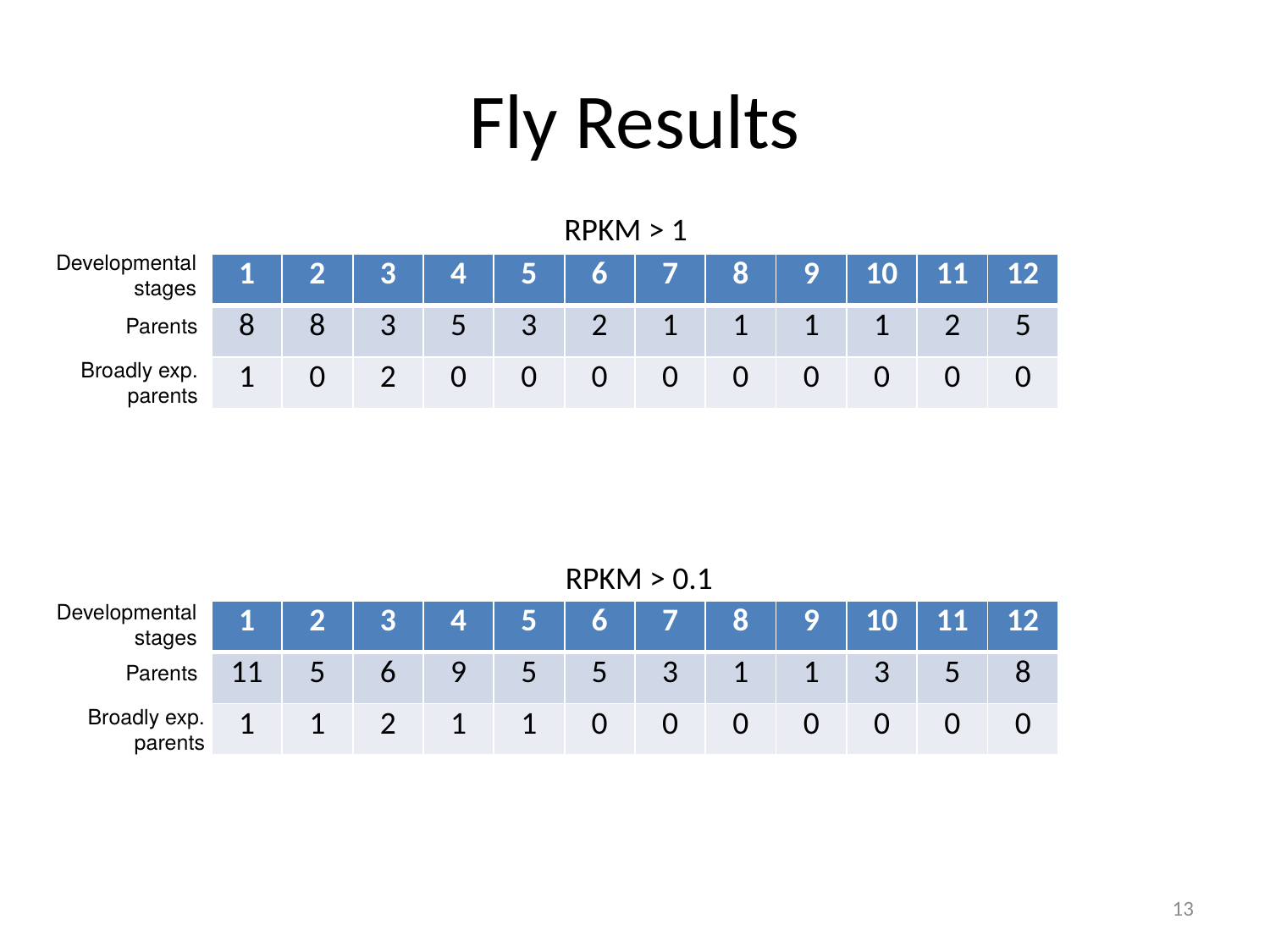

# Fly Results
RPKM > 1
Developmental
stages
| 1 | 2 | 3 | 4 | 5 | 6 | 7 | 8 | 9 | 10 | 11 | 12 |
| --- | --- | --- | --- | --- | --- | --- | --- | --- | --- | --- | --- |
| 8 | 8 | 3 | 5 | 3 | 2 | 1 | 1 | 1 | 1 | 2 | 5 |
| 1 | 0 | 2 | 0 | 0 | 0 | 0 | 0 | 0 | 0 | 0 | 0 |
Parents
Broadly exp.
parents
RPKM > 0.1
Developmental
stages
| 1 | 2 | 3 | 4 | 5 | 6 | 7 | 8 | 9 | 10 | 11 | 12 |
| --- | --- | --- | --- | --- | --- | --- | --- | --- | --- | --- | --- |
| 11 | 5 | 6 | 9 | 5 | 5 | 3 | 1 | 1 | 3 | 5 | 8 |
| 1 | 1 | 2 | 1 | 1 | 0 | 0 | 0 | 0 | 0 | 0 | 0 |
Parents
Broadly exp.
parents
13